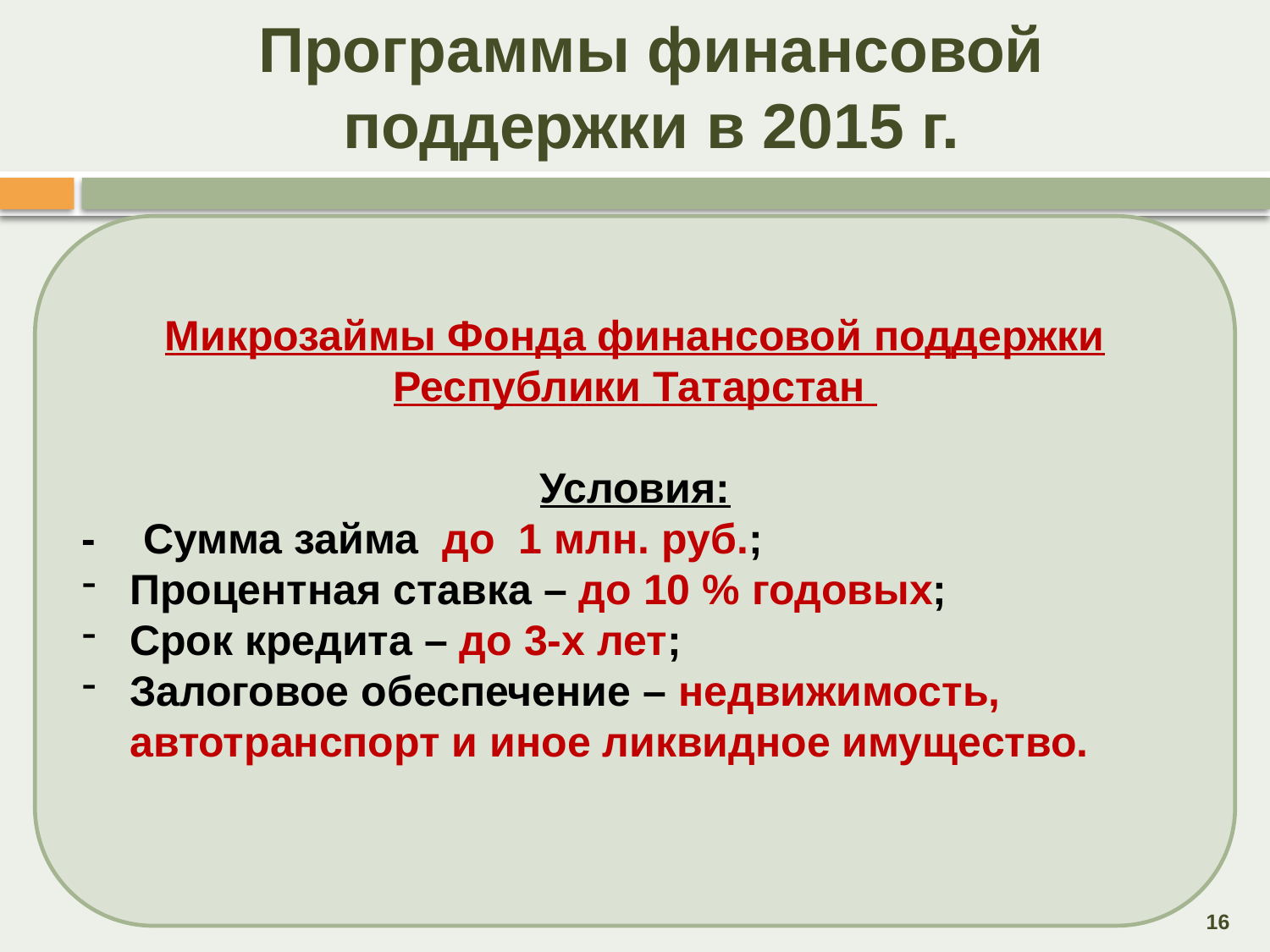

# Программы финансовой поддержки в 2015 г.

Микрозаймы Фонда финансовой поддержки
Республики Татарстан

Условия:
-    Сумма займа  до  1 млн. руб.;
Процентная ставка – до 10 % годовых;
Срок кредита – до 3-х лет;
Залоговое обеспечение – недвижимость, автотранспорт и иное ликвидное имущество.

16